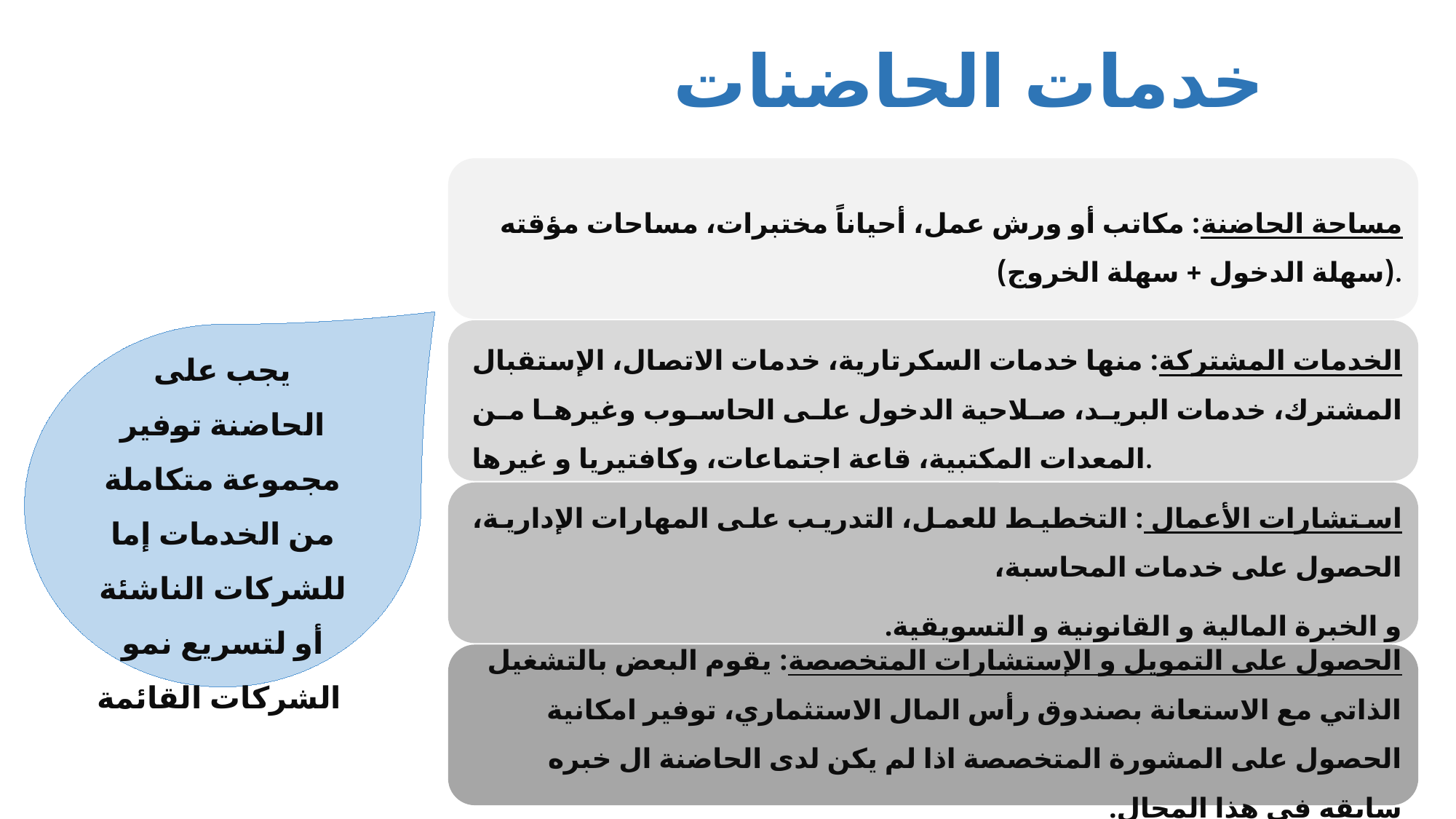

# خدمات الحاضنات
مساحة الحاضنة: مكاتب أو ورش عمل، أحياناً مختبرات، مساحات مؤقته (سهلة الدخول + سهلة الخروج).
الخدمات المشتركة: منها خدمات السكرتارية، خدمات الاتصال، الإستقبال المشترك، خدمات البريد، صلاحية الدخول على الحاسوب وغيرها من المعدات المكتبية، قاعة اجتماعات، وكافتيريا و غيرها.
استشارات الأعمال : التخطيط للعمل، التدريب على المهارات الإدارية، الحصول على خدمات المحاسبة،
و الخبرة المالية و القانونية و التسويقية.
الحصول على التمويل و الإستشارات المتخصصة: يقوم البعض بالتشغيل الذاتي مع الاستعانة بصندوق رأس المال الاستثماري، توفير امكانية الحصول على المشورة المتخصصة اذا لم يكن لدى الحاضنة ال خبره سابقه في هذا المجال.

يجب على الحاضنة توفير مجموعة متكاملة من الخدمات إما للشركات الناشئة أو لتسريع نمو الشركات القائمة
16